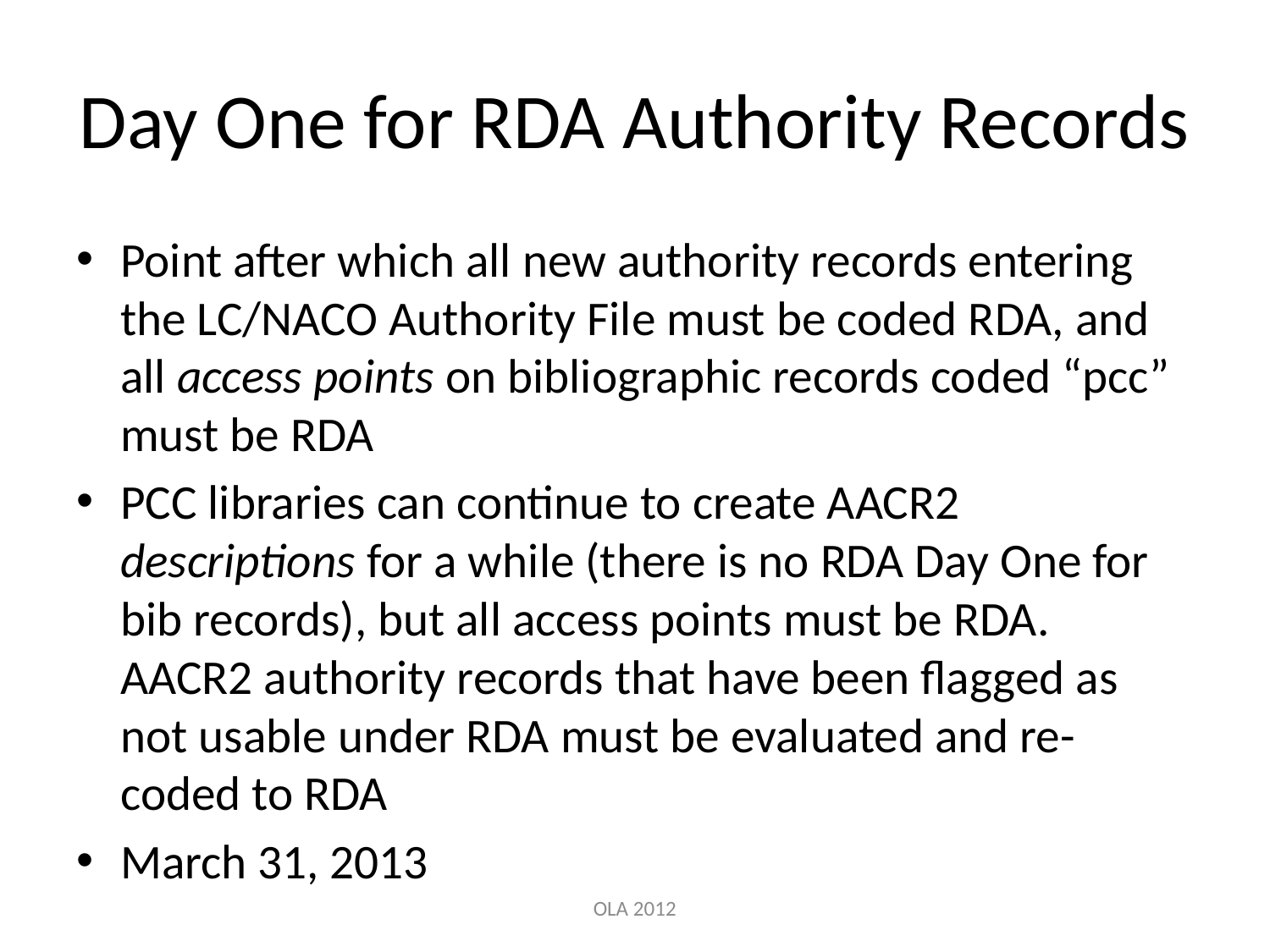

# Day One for RDA Authority Records
Point after which all new authority records entering the LC/NACO Authority File must be coded RDA, and all access points on bibliographic records coded “pcc” must be RDA
PCC libraries can continue to create AACR2 descriptions for a while (there is no RDA Day One for bib records), but all access points must be RDA. AACR2 authority records that have been flagged as not usable under RDA must be evaluated and re-coded to RDA
March 31, 2013
OLA 2012